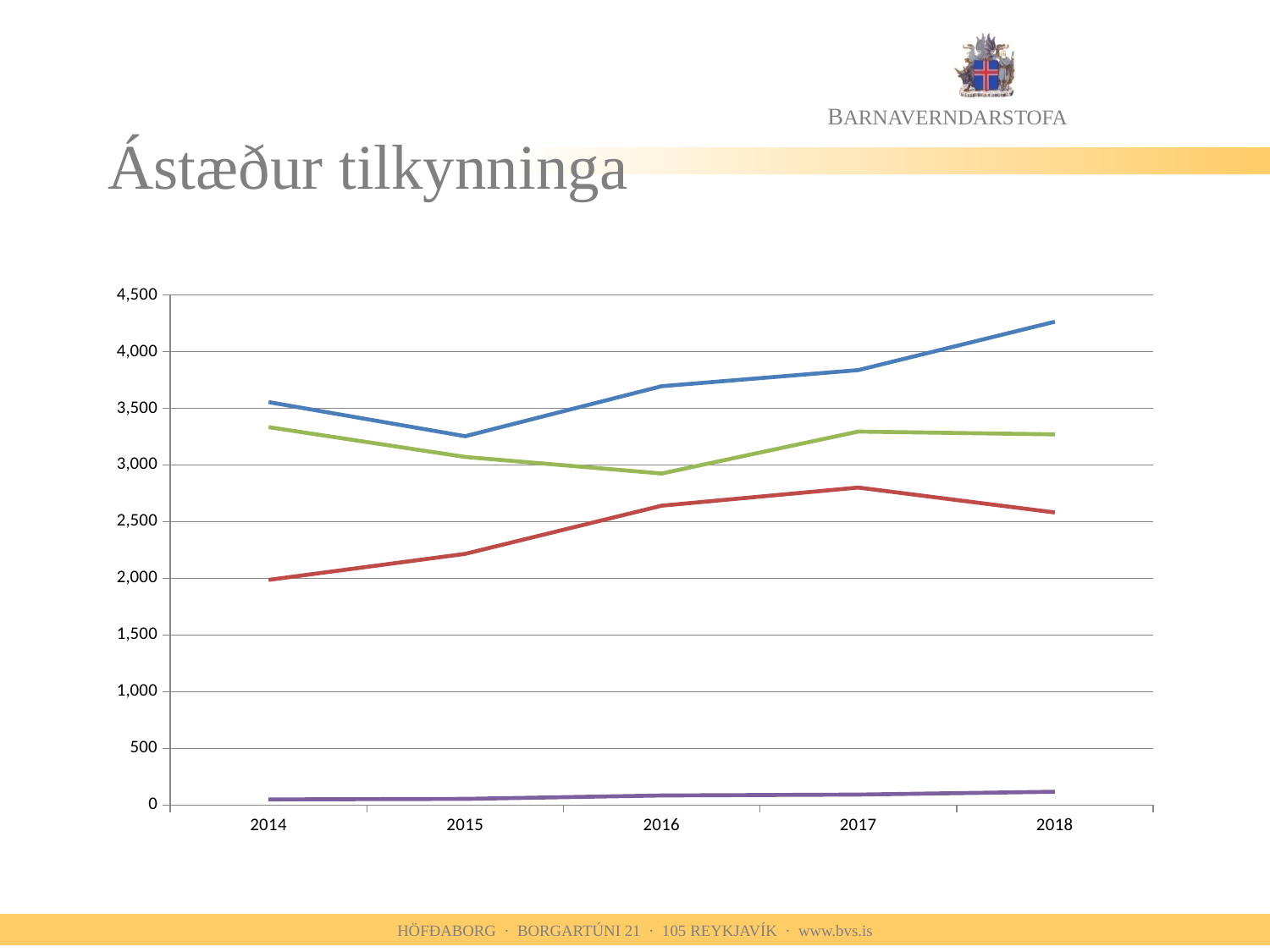

# Ástæður tilkynninga

### Chart

| Category | Vanræksla | Ofbeldi | Áhættuhegðun | Heilsa/líf ófædds barns í hættu |
|---|---|---|---|---|
| 2014 | 3555.0 | 1986.0 | 3334.0 | 49.0 |
| 2015 | 3254.0 | 2216.0 | 3071.0 | 54.0 |
| 2016 | 3695.0 | 2641.0 | 2925.0 | 84.0 |
| 2017 | 3837.0 | 2801.0 | 3295.0 | 92.0 |
| 2018 | 4264.0 | 2581.0 | 3270.0 | 117.0 |